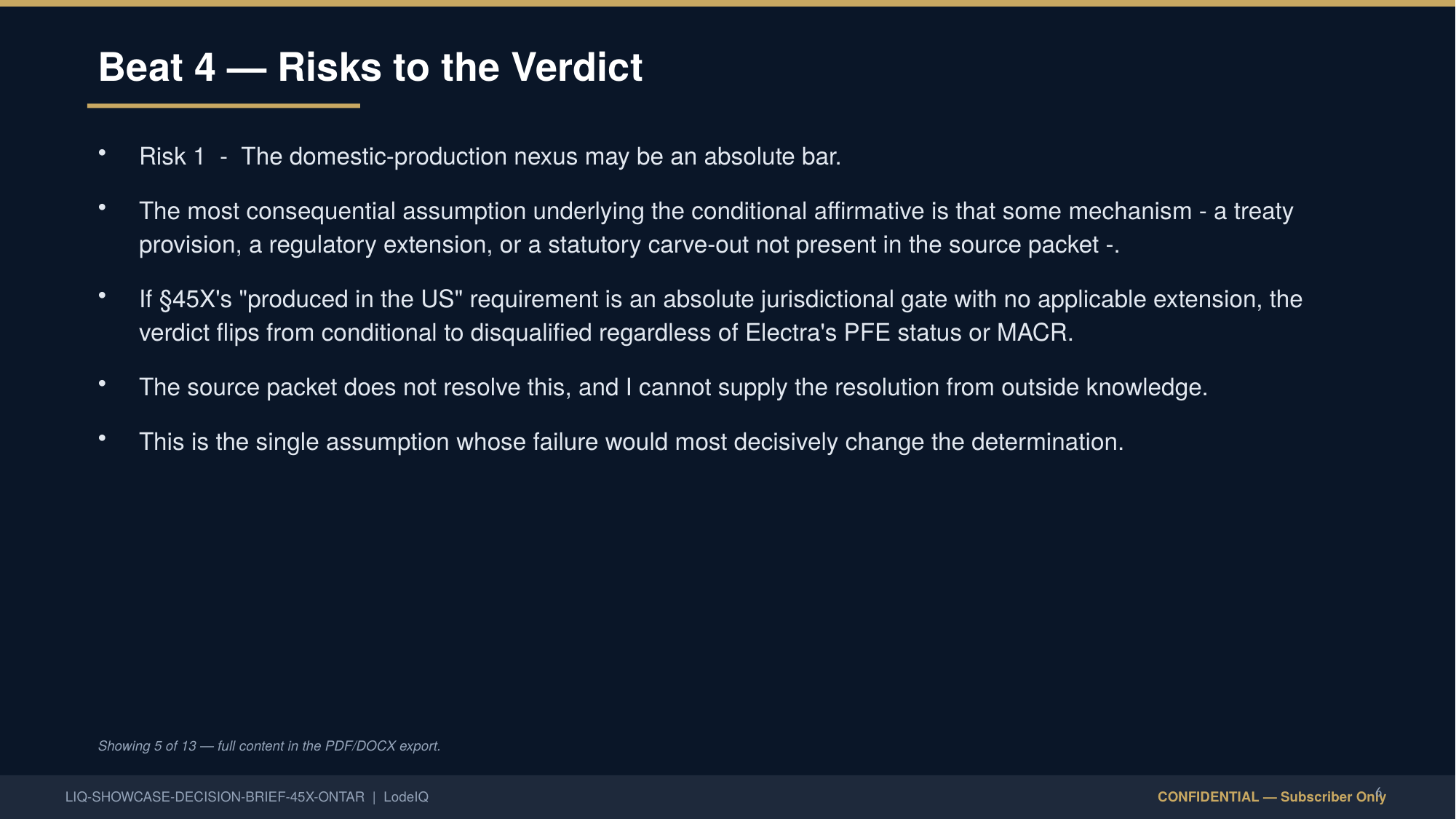

Beat 4 — Risks to the Verdict

Risk 1  -  The domestic-production nexus may be an absolute bar.
The most consequential assumption underlying the conditional affirmative is that some mechanism - a treaty provision, a regulatory extension, or a statutory carve-out not present in the source packet -.
If §45X's "produced in the US" requirement is an absolute jurisdictional gate with no applicable extension, the verdict flips from conditional to disqualified regardless of Electra's PFE status or MACR.
The source packet does not resolve this, and I cannot supply the resolution from outside knowledge.
This is the single assumption whose failure would most decisively change the determination.
Showing 5 of 13 — full content in the PDF/DOCX export.
6